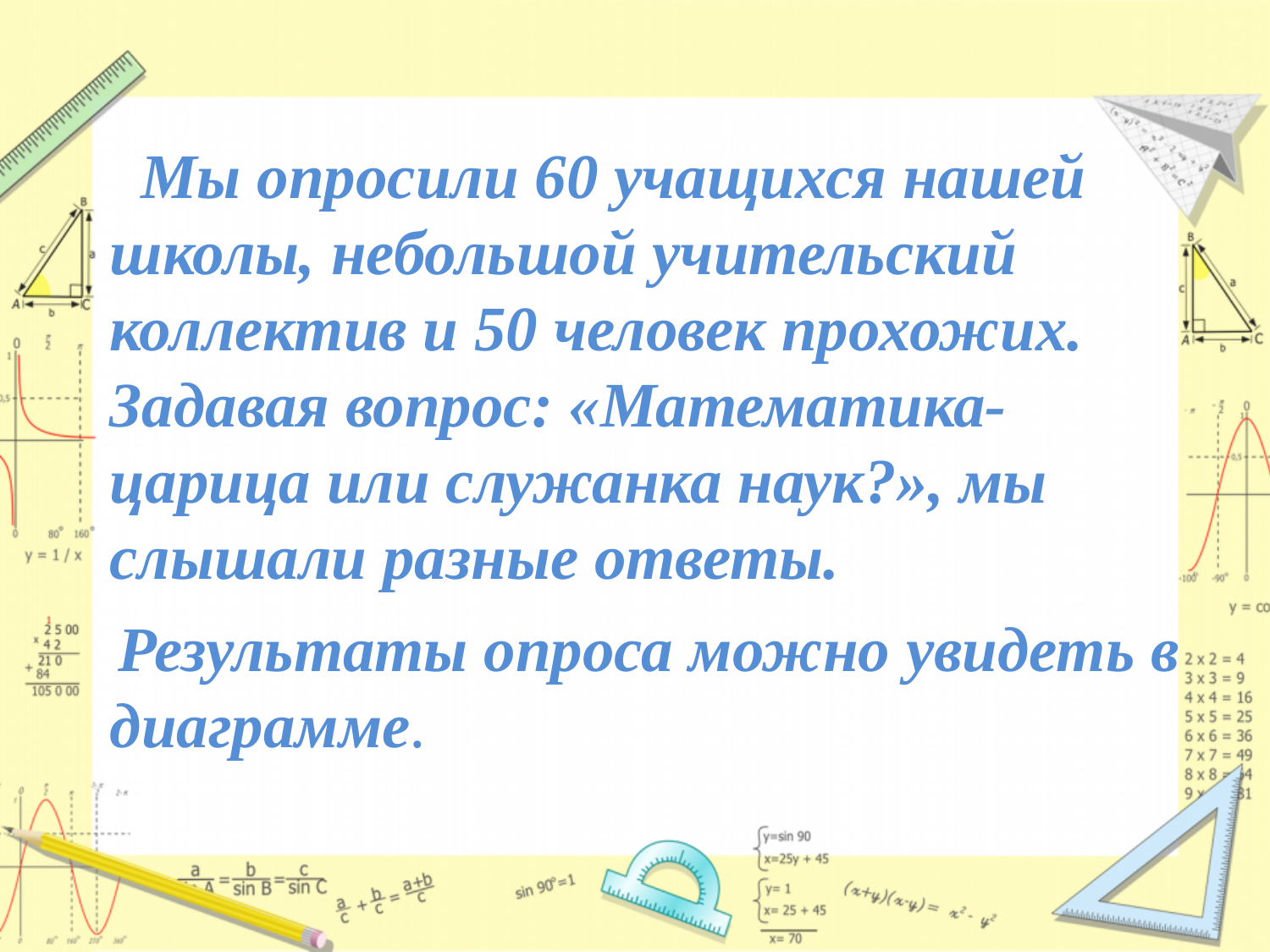

Мы опросили 60 учащихся нашей школы, небольшой учительский коллектив и 50 человек прохожих. Задавая вопрос: «Математика-царица или служанка наук?», мы слышали разные ответы.
    Результаты опроса можно увидеть в диаграмме.